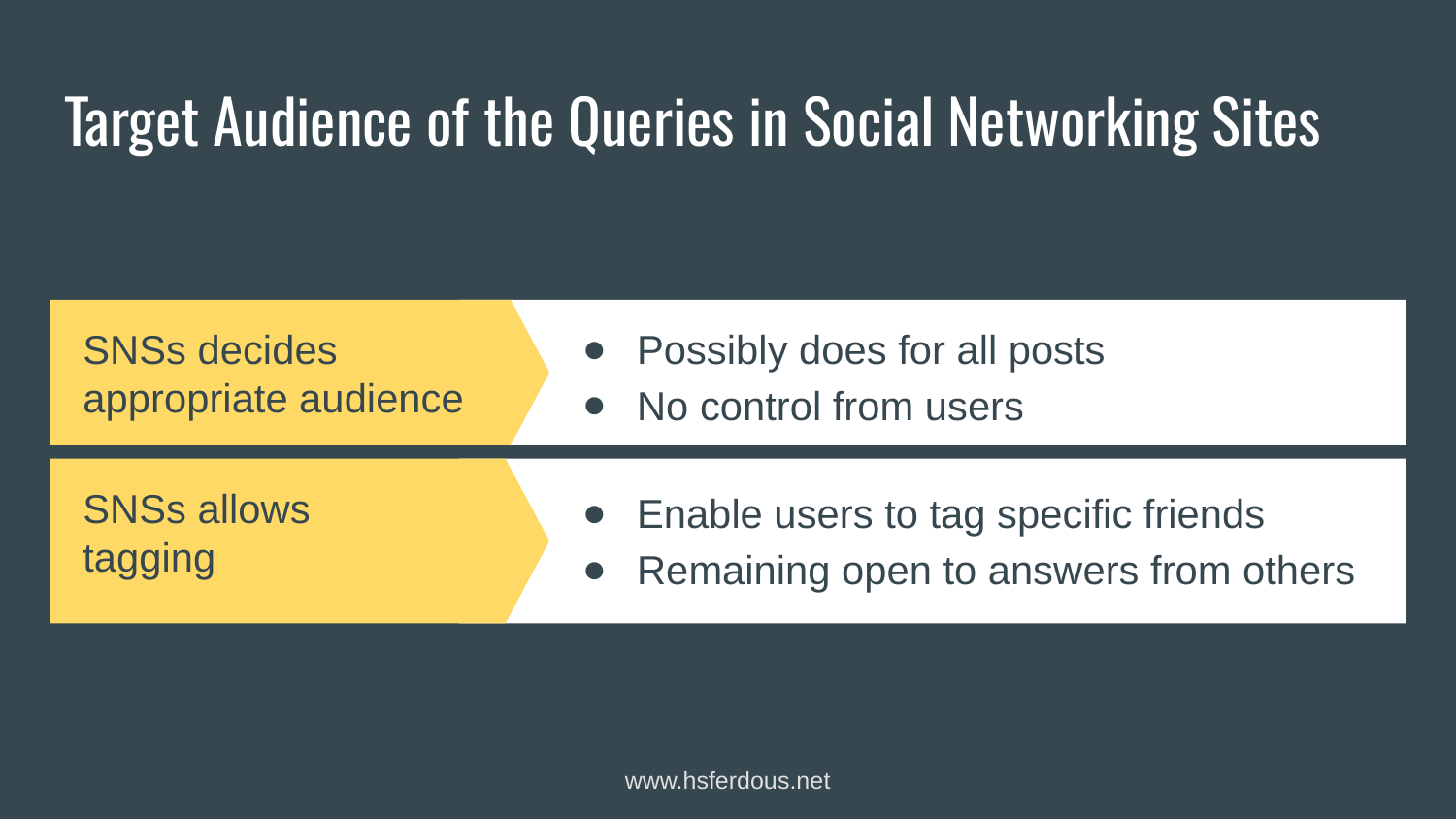

# Target Audience of the Queries in Social Networking Sites

Possibly does for all posts
No control from users
SNSs decides appropriate audience

SNSs allows tagging
Enable users to tag specific friends
Remaining open to answers from others